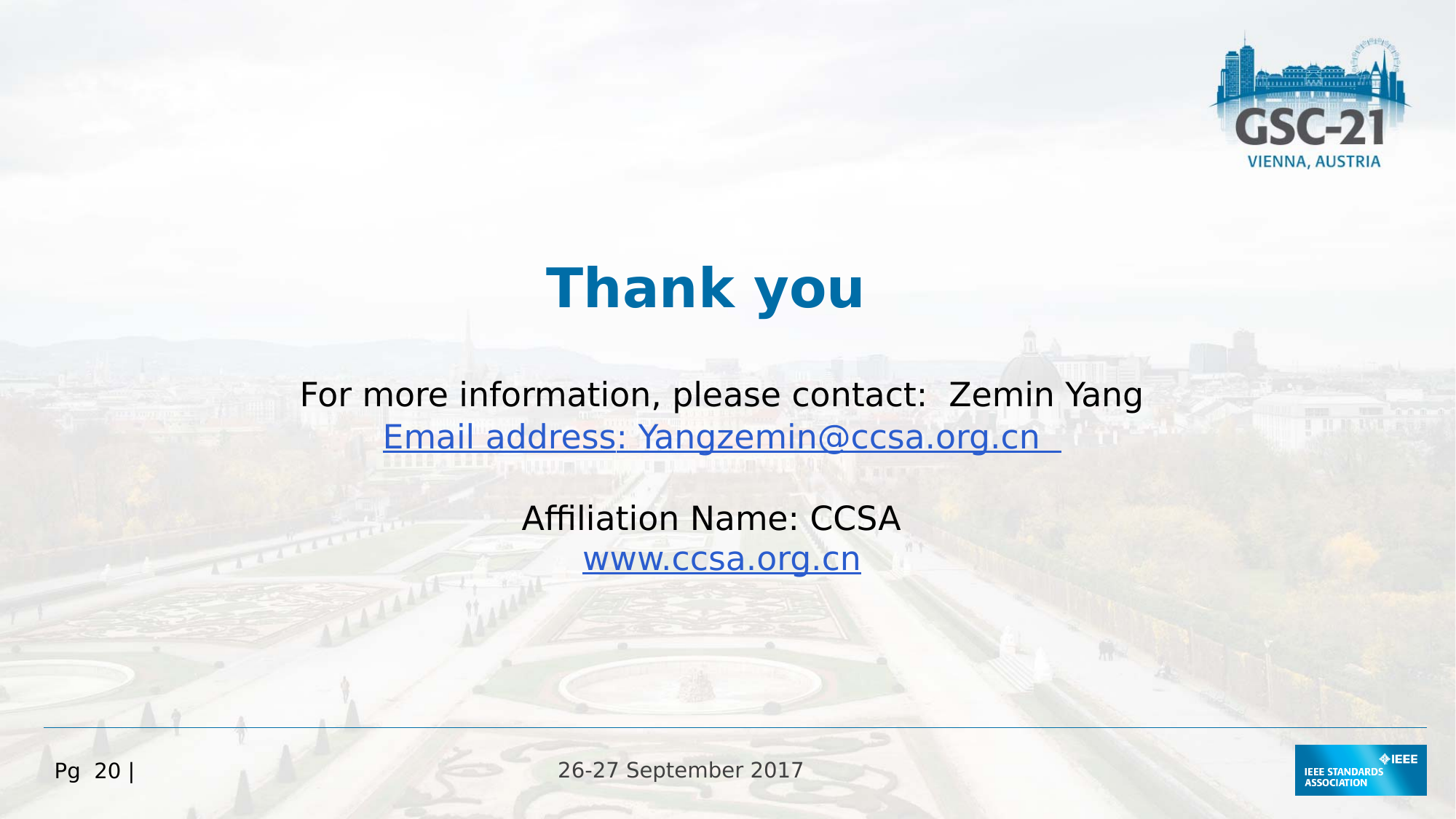

Thank you
For more information, please contact:  Zemin Yang
Email address: Yangzemin@ccsa.org.cn

Affiliation Name: CCSA
www.ccsa.org.cn

Pg  20 |